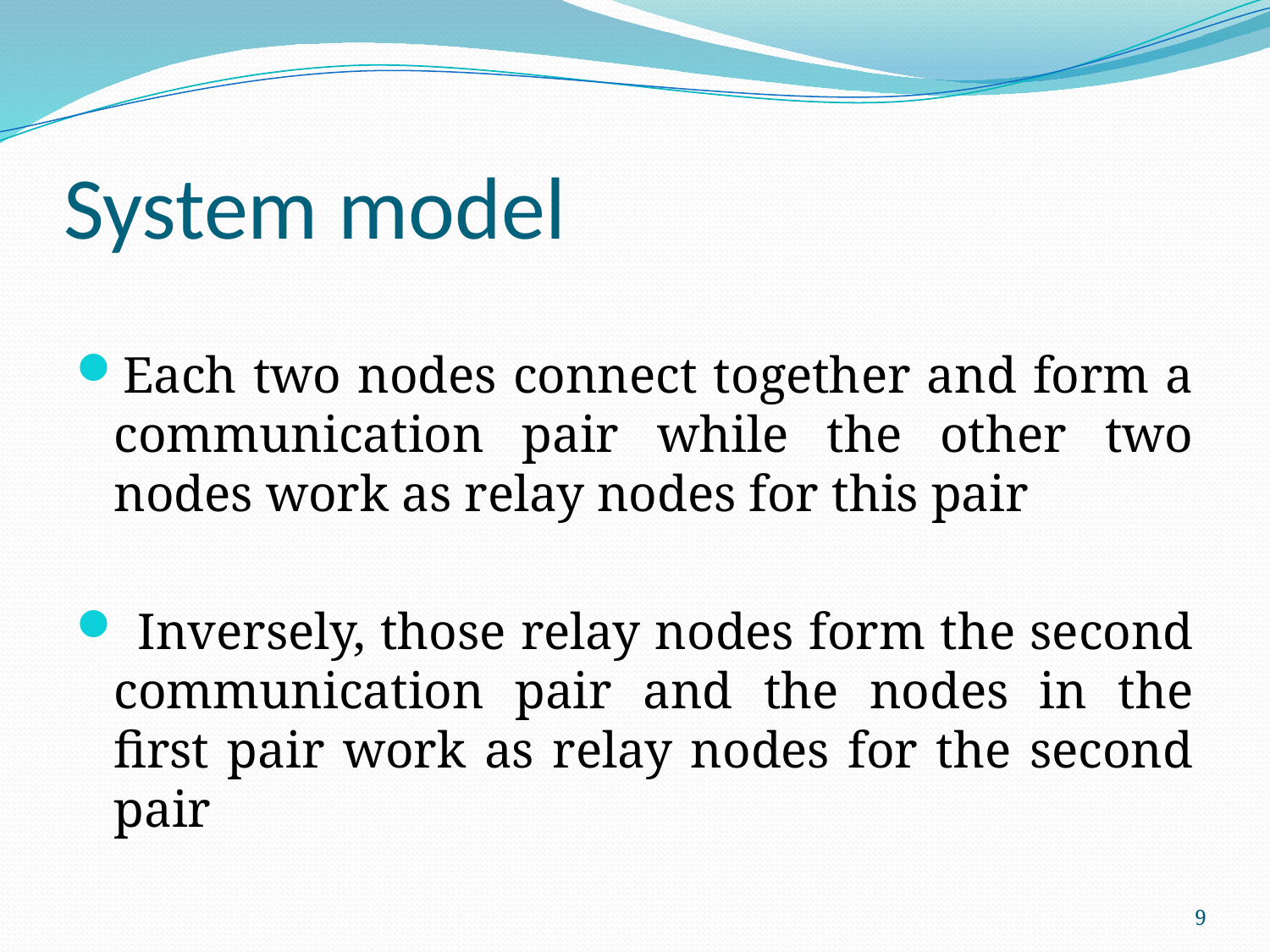

# System model

Each two nodes connect together and form a communication pair while the other two nodes work as relay nodes for this pair

 Inversely, those relay nodes form the second communication pair and the nodes in the first pair work as relay nodes for the second pair
9